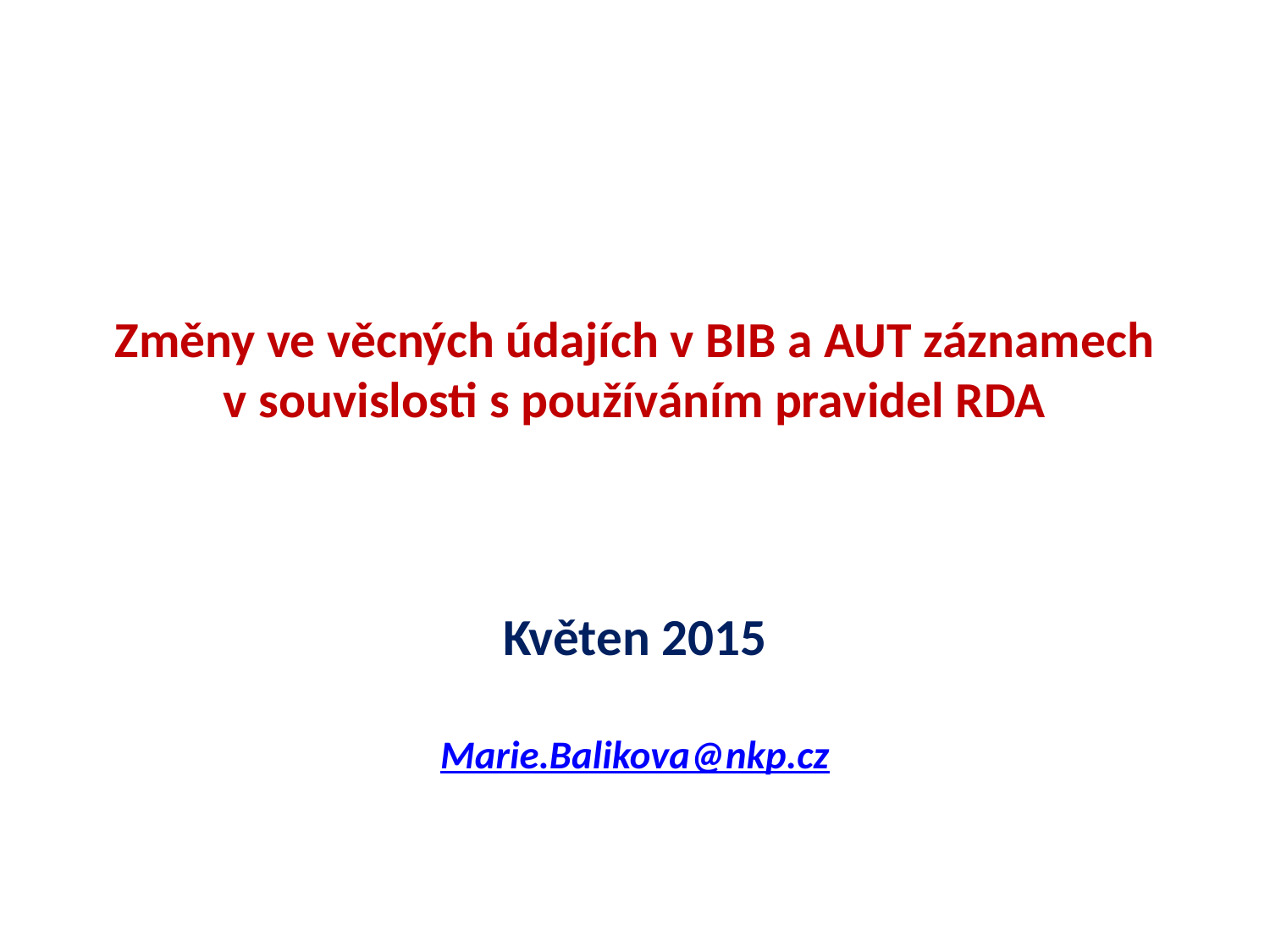

# Změny ve věcných údajích v BIB a AUT záznamech v souvislosti s používáním pravidel RDA

Květen 2015

Marie.Balikova@nkp.cz